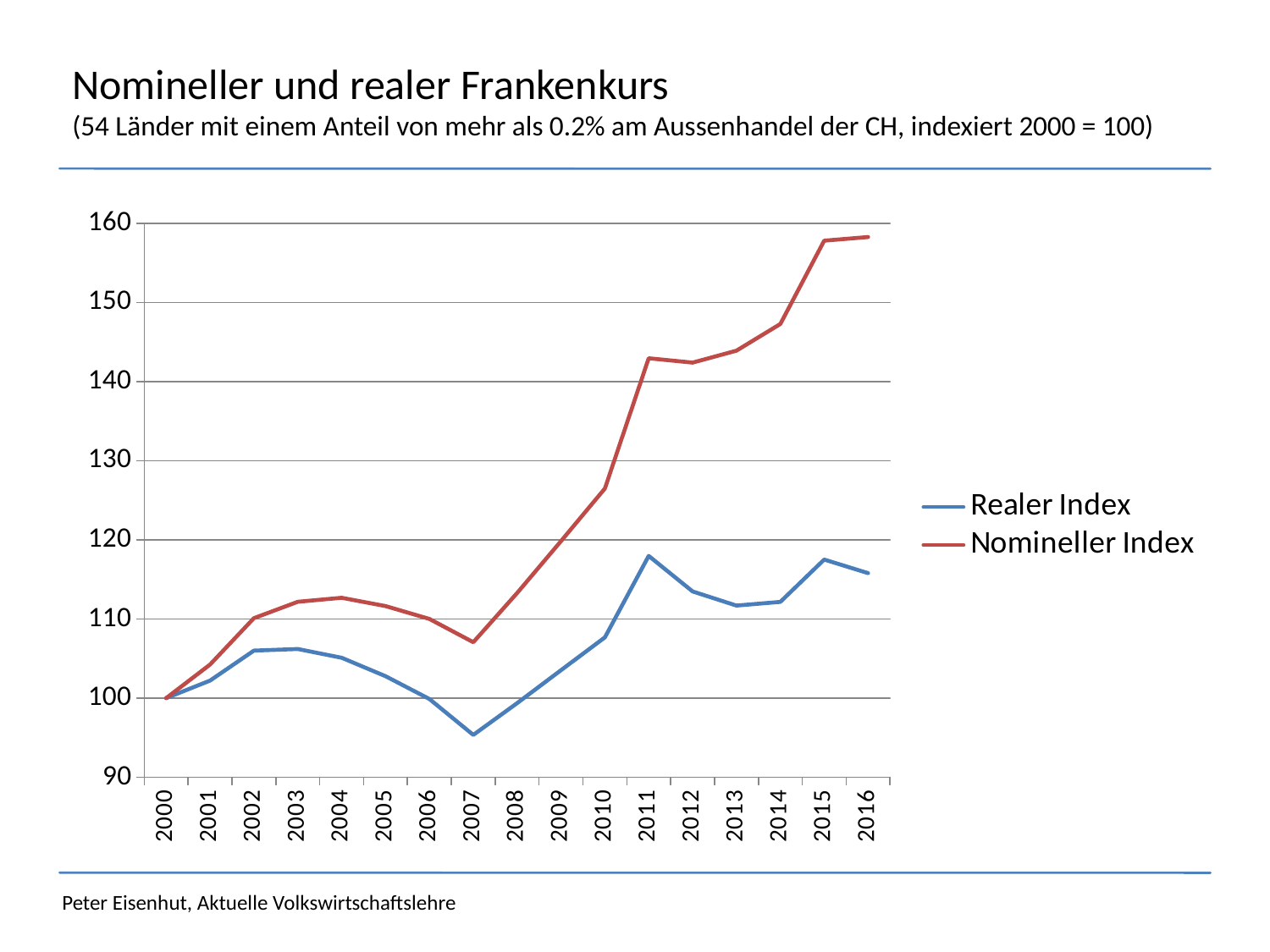

# Nomineller und realer Frankenkurs (54 Länder mit einem Anteil von mehr als 0.2% am Aussenhandel der CH, indexiert 2000 = 100)

### Chart

| Category | Realer Index | Nomineller Index |
|---|---|---|
| 36891 | 100.0 | 100.0 |
| 37256 | 102.2142 | 104.2375 |
| 37621 | 106.0022 | 110.0992 |
| 37986 | 106.2036 | 112.1703 |
| 38352 | 105.1019 | 112.6752 |
| 38717 | 102.7694 | 111.6267 |
| 39082 | 99.888 | 110.0025 |
| 39447 | 95.3506 | 107.0621 |
| 39813 | 99.3688 | 113.281 |
| 40178 | 103.528 | 119.837 |
| 40543 | 107.6722 | 126.4912 |
| 40908 | 117.9639 | 142.9423 |
| 41274 | 113.4751 | 142.3948 |
| 41639 | 111.6879 | 143.9002 |
| 42004 | 112.1577 | 147.275 |
| 42369 | 117.5035 | 157.7978 |
| 42735 | 115.7855 | 158.2612 |